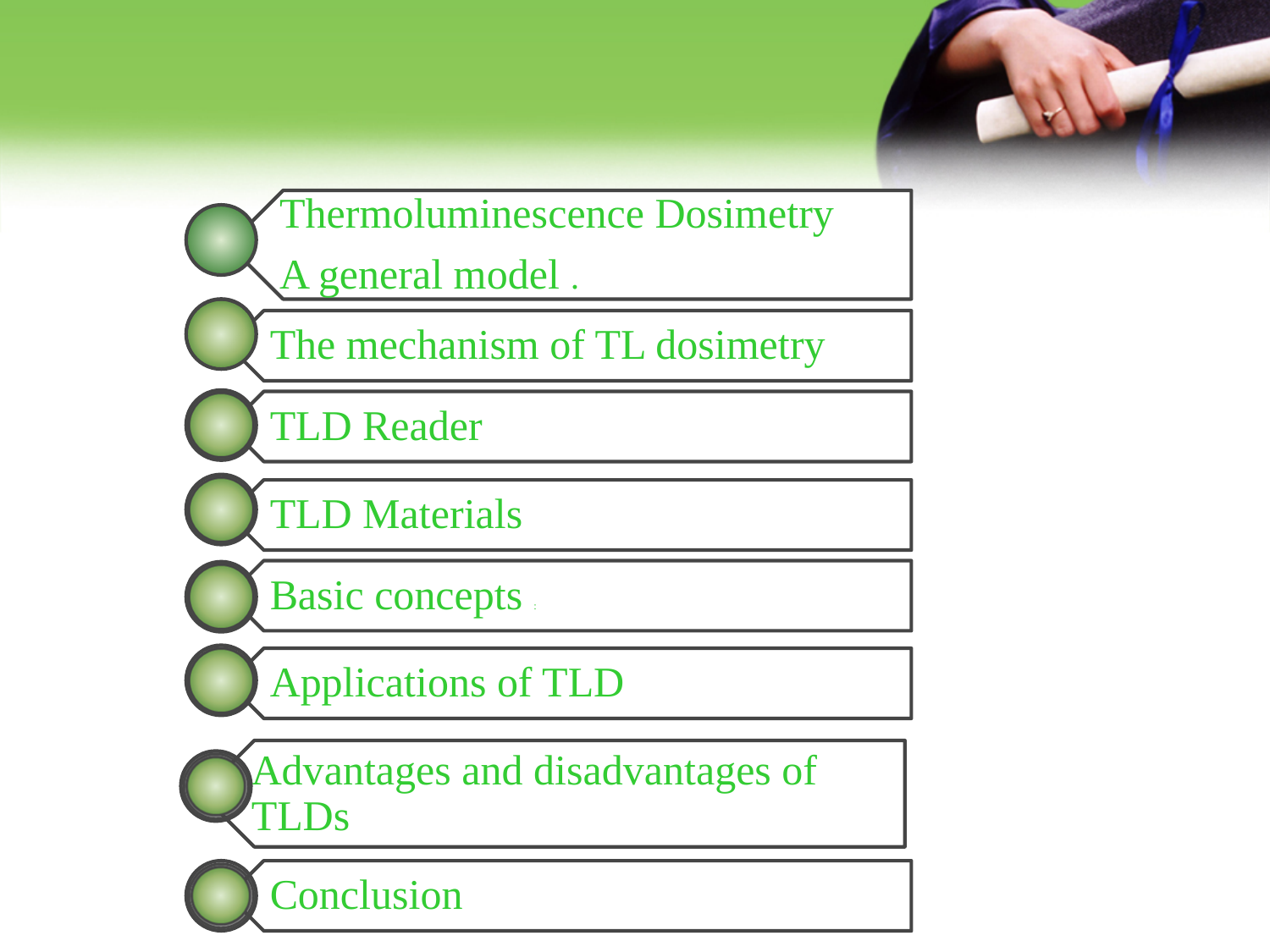

Thermoluminescence Dosimetry
A general model .
The mechanism of TL dosimetry
TLD Reader
TLD Materials
Basic concepts :
Applications of TLD
Advantages and disadvantages of TLDs
Conclusion